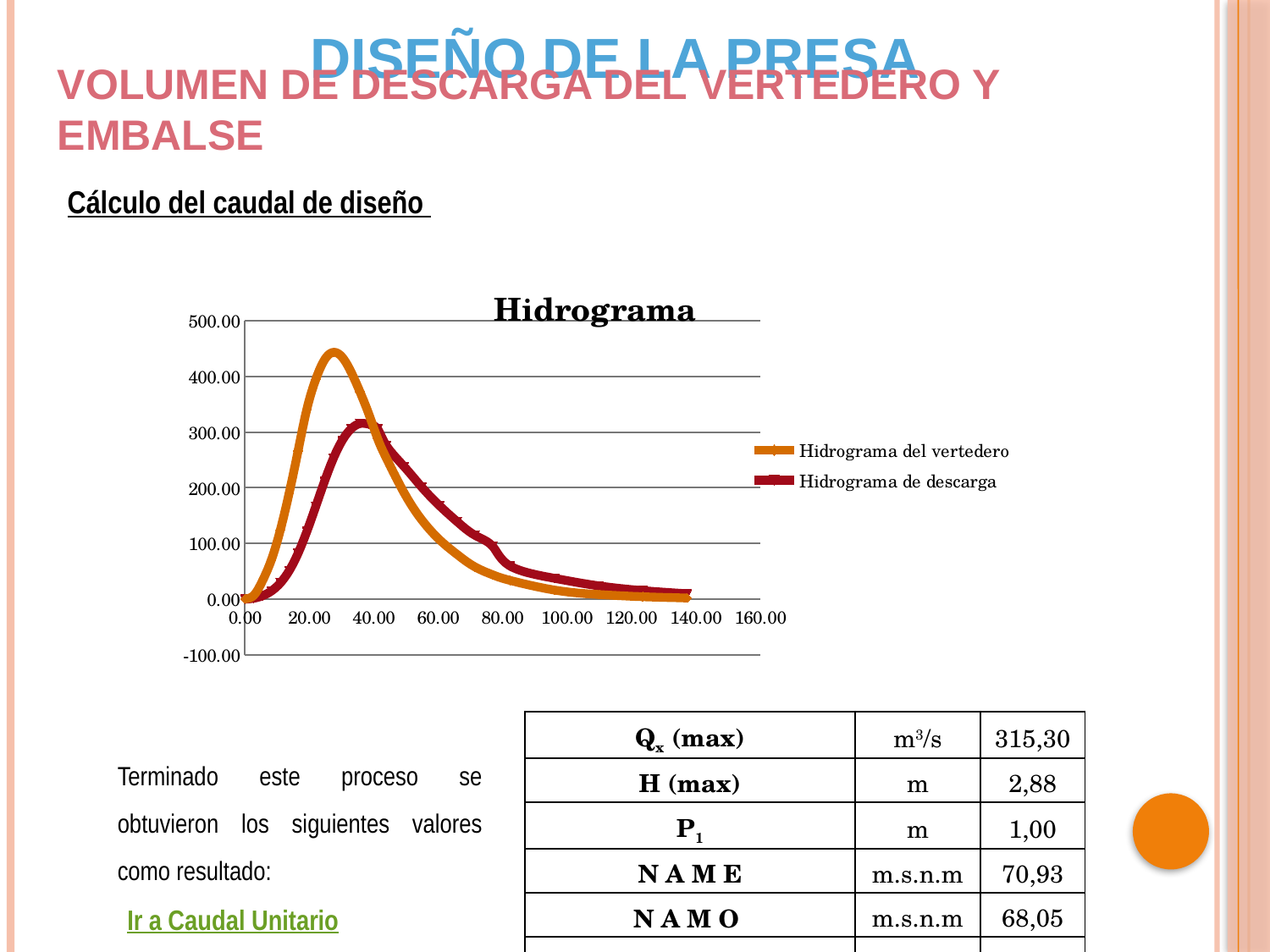

DISEÑO DE LA PRESA
VOLUMEN DE DESCARGA DEL VERTEDERO Y EMBALSE
Cálculo del caudal de diseño

### Chart: Hidrograma

| Category |  |  |
|---|---|---|
| Qx (max) | m3/s | 315,30 |
| --- | --- | --- |
| H (max) | m | 2,88 |
| P1 | m | 1,00 |
| N A M E | m.s.n.m | 70,93 |
| N A M O | m.s.n.m | 68,05 |
| Volumen de descarga | m3 | 132,43 |
Terminado este proceso se obtuvieron los siguientes valores como resultado:
Ir a Caudal Unitario